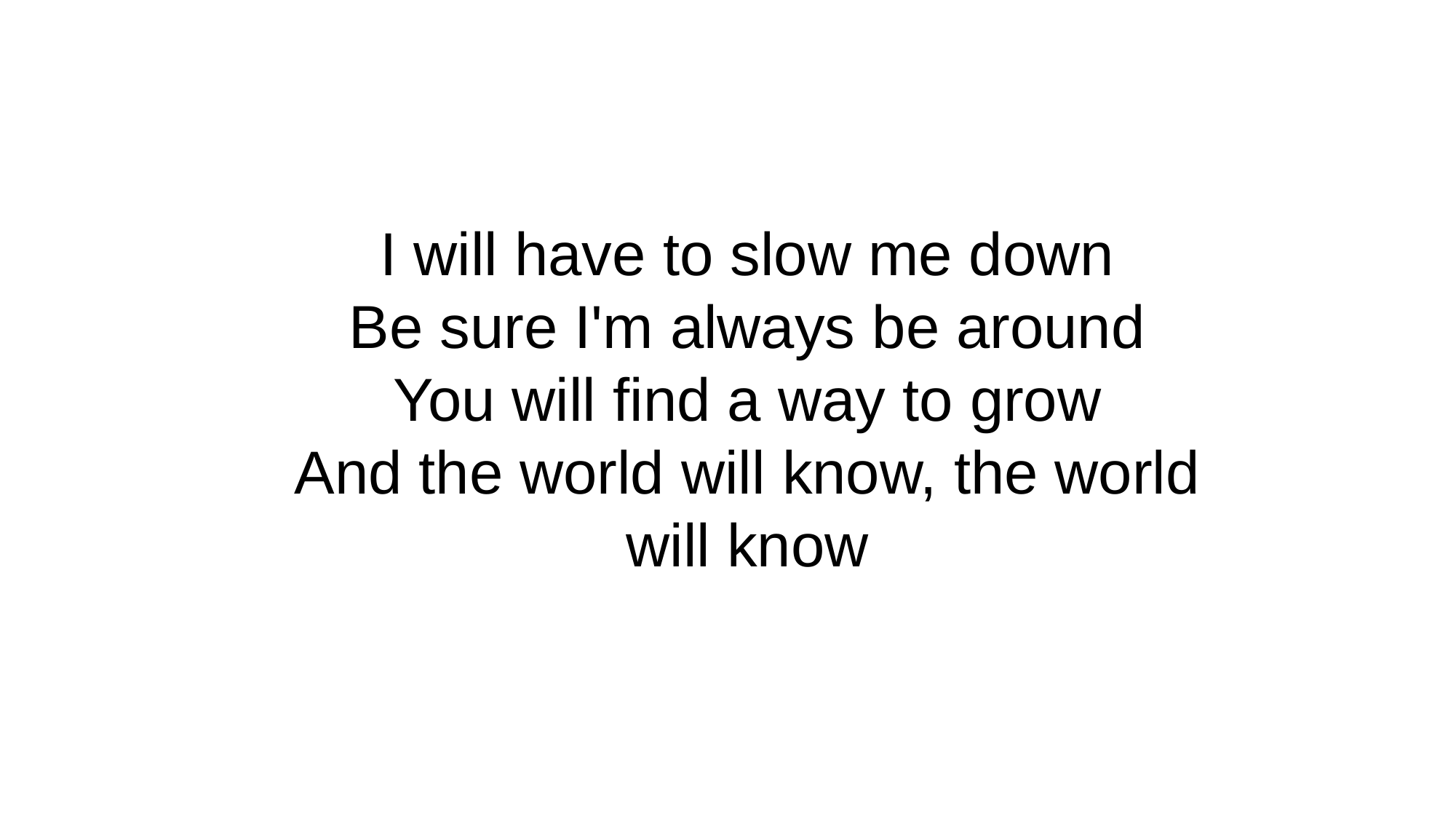

I will have to slow me down
Be sure I'm always be around
You will find a way to grow
And the world will know, the world will know